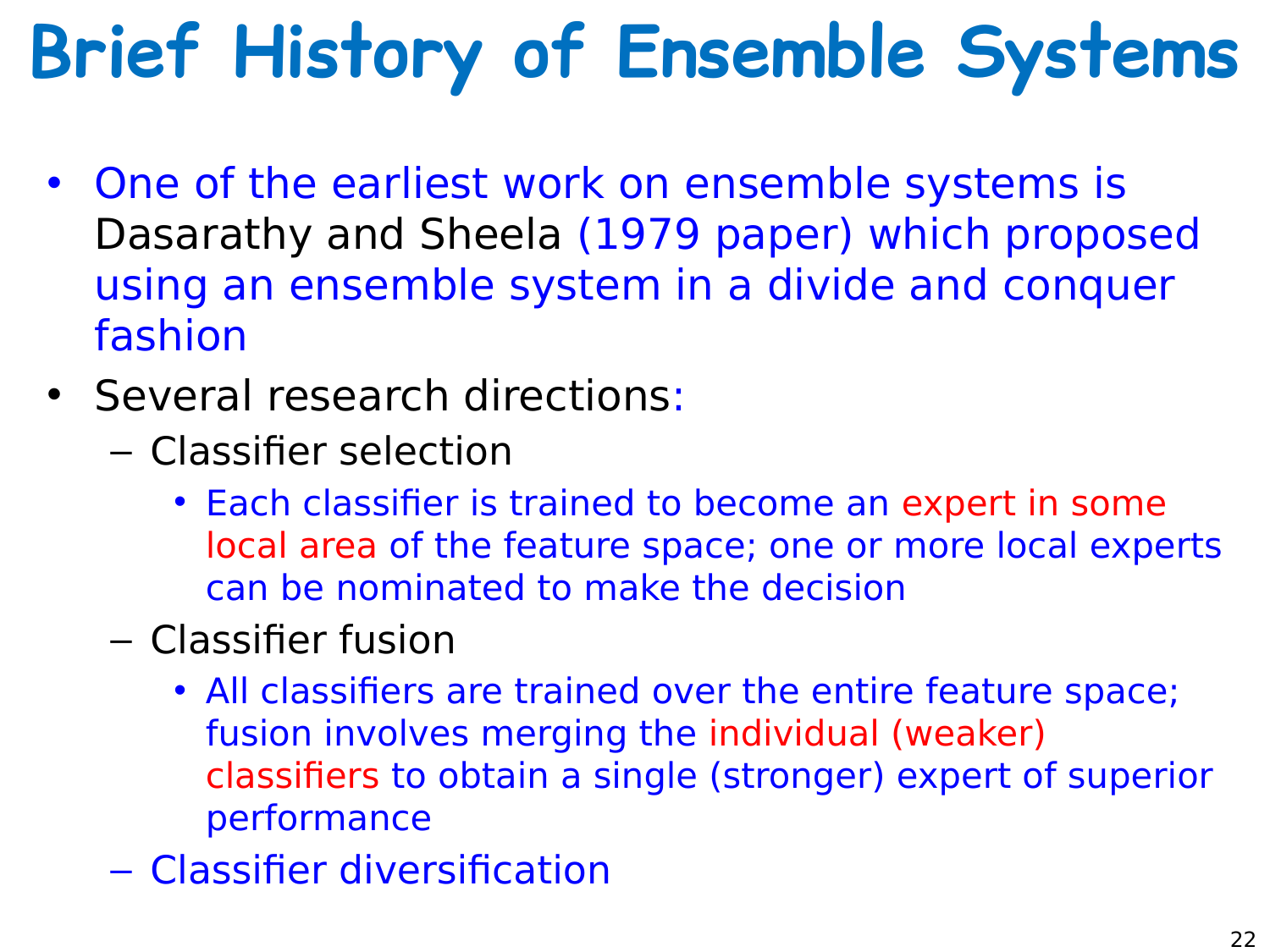

# Brief History of Ensemble Systems
One of the earliest work on ensemble systems is Dasarathy and Sheela (1979 paper) which proposed using an ensemble system in a divide and conquer fashion
Several research directions:
Classifier selection
Each classifier is trained to become an expert in some local area of the feature space; one or more local experts can be nominated to make the decision
Classifier fusion
All classifiers are trained over the entire feature space; fusion involves merging the individual (weaker) classifiers to obtain a single (stronger) expert of superior performance
Classifier diversification
22